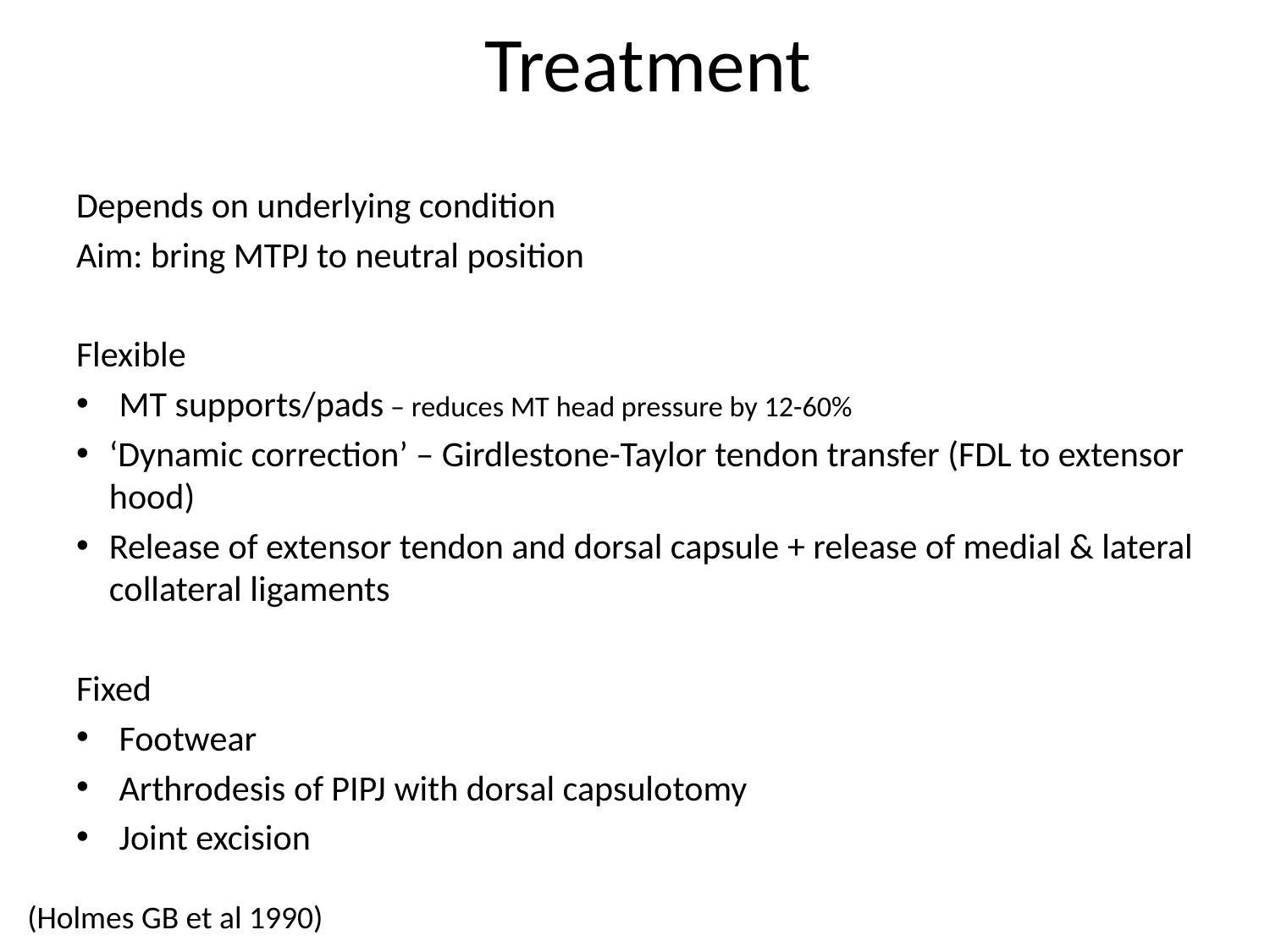

# Treatment
Depends on underlying condition
Aim: bring MTPJ to neutral position

Flexible
MT supports/pads – reduces MT head pressure by 12-60%
‘Dynamic correction’ – Girdlestone-Taylor tendon transfer (FDL to extensor hood)
Release of extensor tendon and dorsal capsule + release of medial & lateral collateral ligaments

Fixed
Footwear
Arthrodesis of PIPJ with dorsal capsulotomy
Joint excision

(Holmes GB et al 1990)